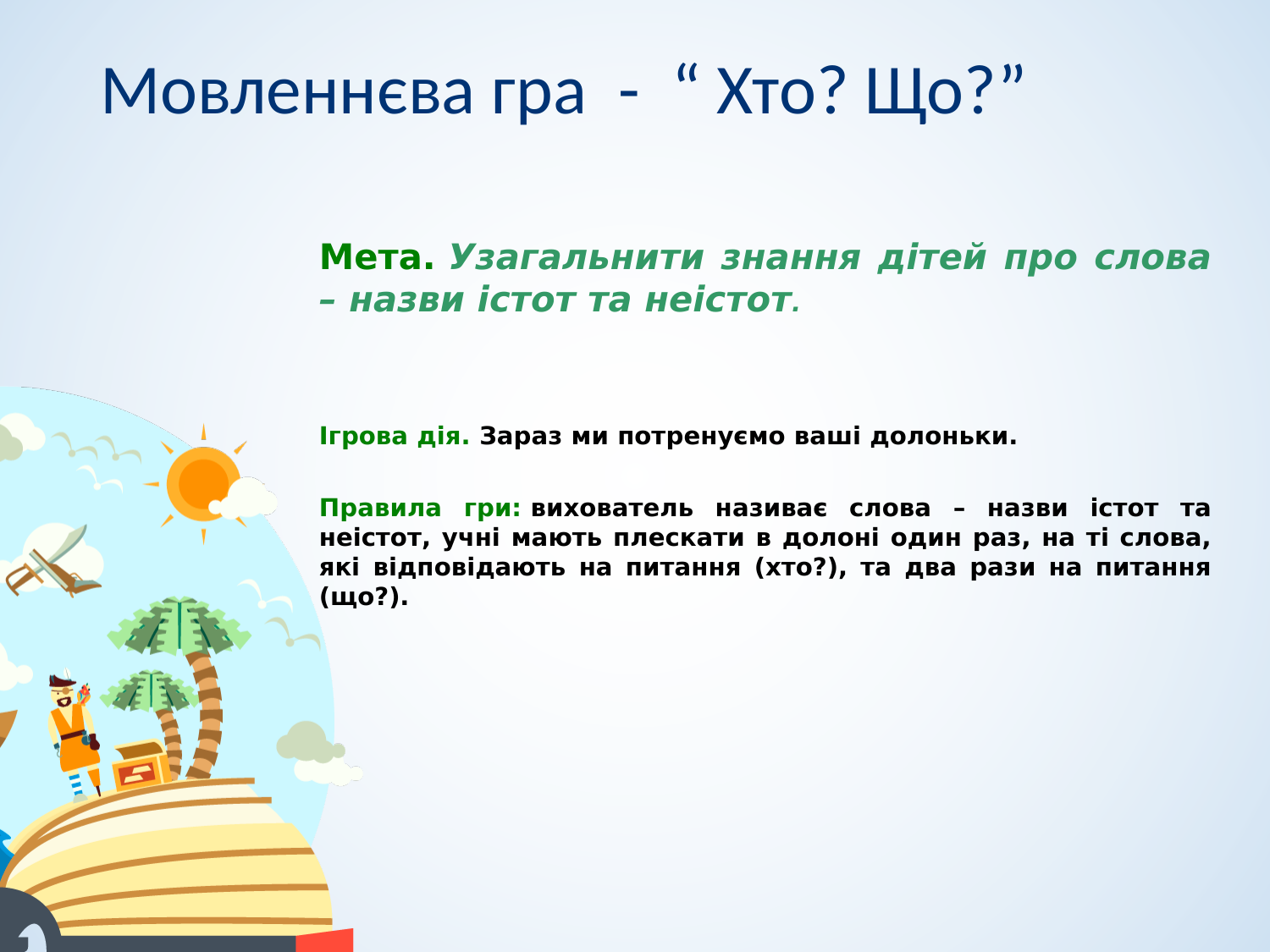

# Мовленнєва гра  -  “ Хто? Що?”

Мета. Узагальнити знання дітей про слова – назви істот та неістот.

Ігрова дія. Зараз ми потренуємо ваші долоньки.

Правила гри: вихователь називає слова – назви істот та неістот, учні мають плескати в долоні один раз, на ті слова, які відповідають на питання (хто?), та два рази на питання (що?).